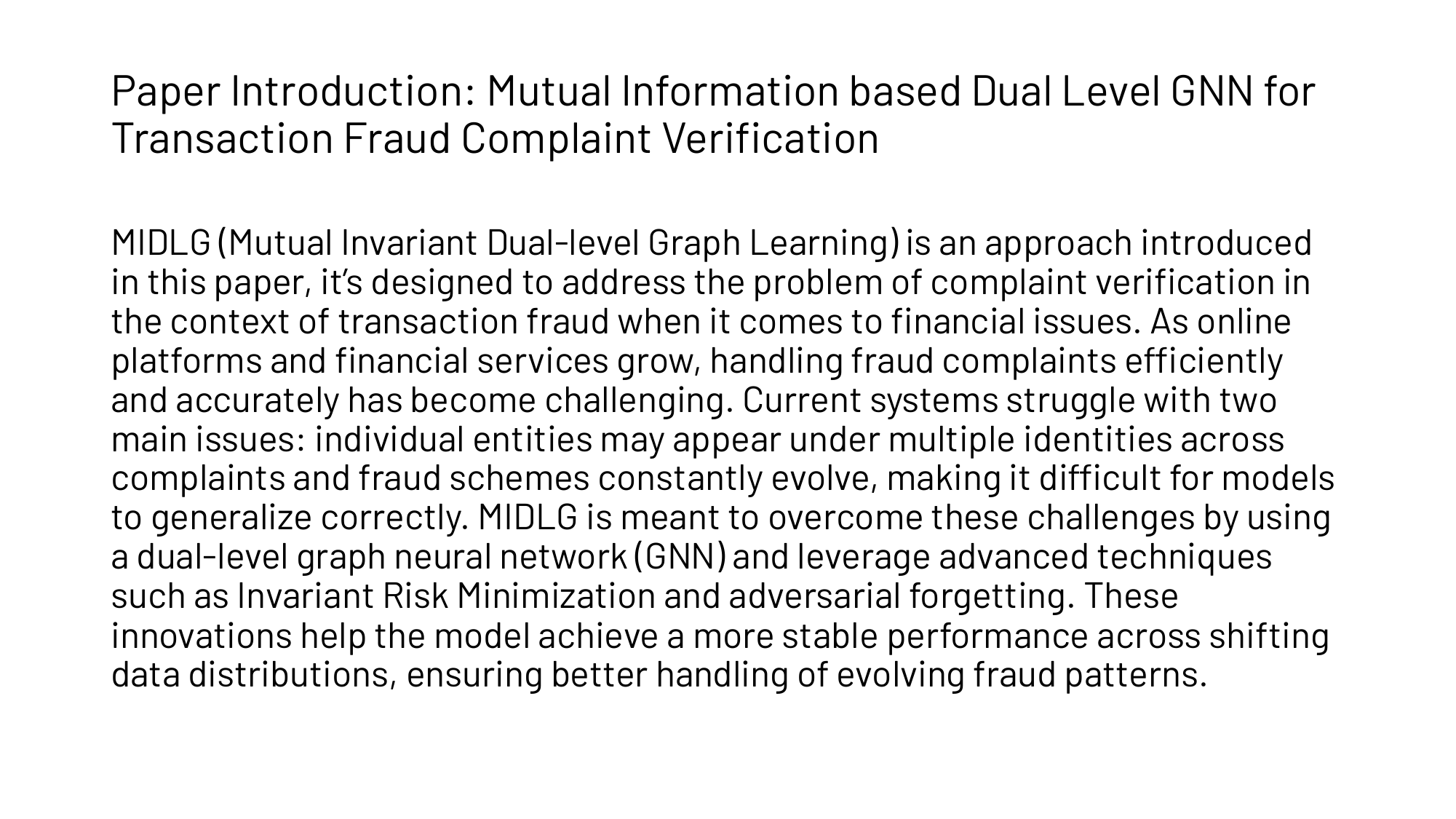

# Paper Introduction: Mutual Information based Dual Level GNN for Transaction Fraud Complaint Verification
MIDLG (Mutual Invariant Dual-level Graph Learning) is an approach introduced in this paper, it’s designed to address the problem of complaint verification in the context of transaction fraud when it comes to financial issues. As online platforms and financial services grow, handling fraud complaints efficiently and accurately has become challenging. Current systems struggle with two main issues: individual entities may appear under multiple identities across complaints and fraud schemes constantly evolve, making it difficult for models to generalize correctly. MIDLG is meant to overcome these challenges by using a dual-level graph neural network (GNN) and leverage advanced techniques such as Invariant Risk Minimization and adversarial forgetting. These innovations help the model achieve a more stable performance across shifting data distributions, ensuring better handling of evolving fraud patterns.